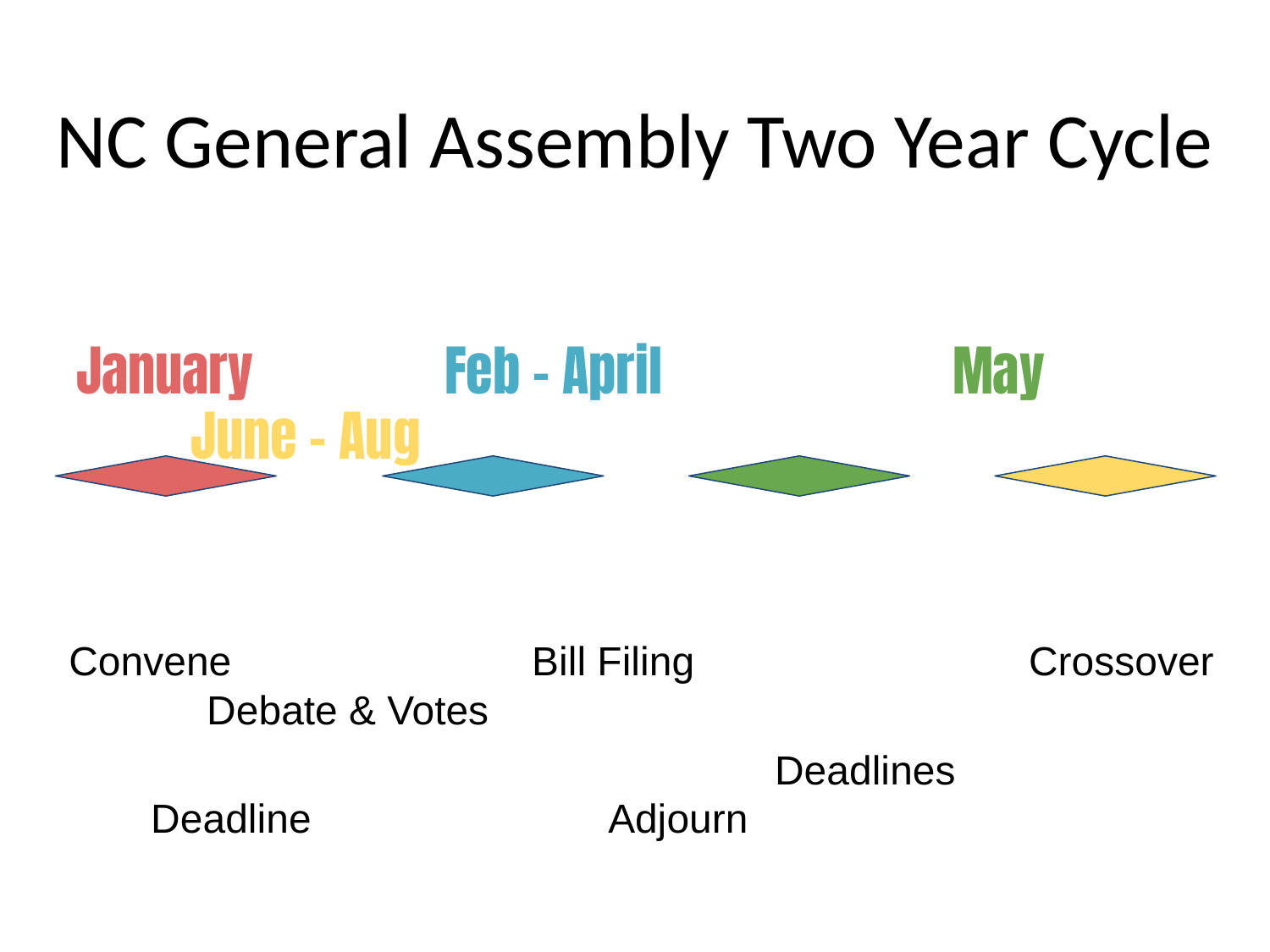

# NC General Assembly Two Year Cycle
January		    Feb - April		    May		    June - Aug

     Convene			 Bill Filing			Crossover	      Debate & Votes
						Deadlines			 Deadline		        Adjourn